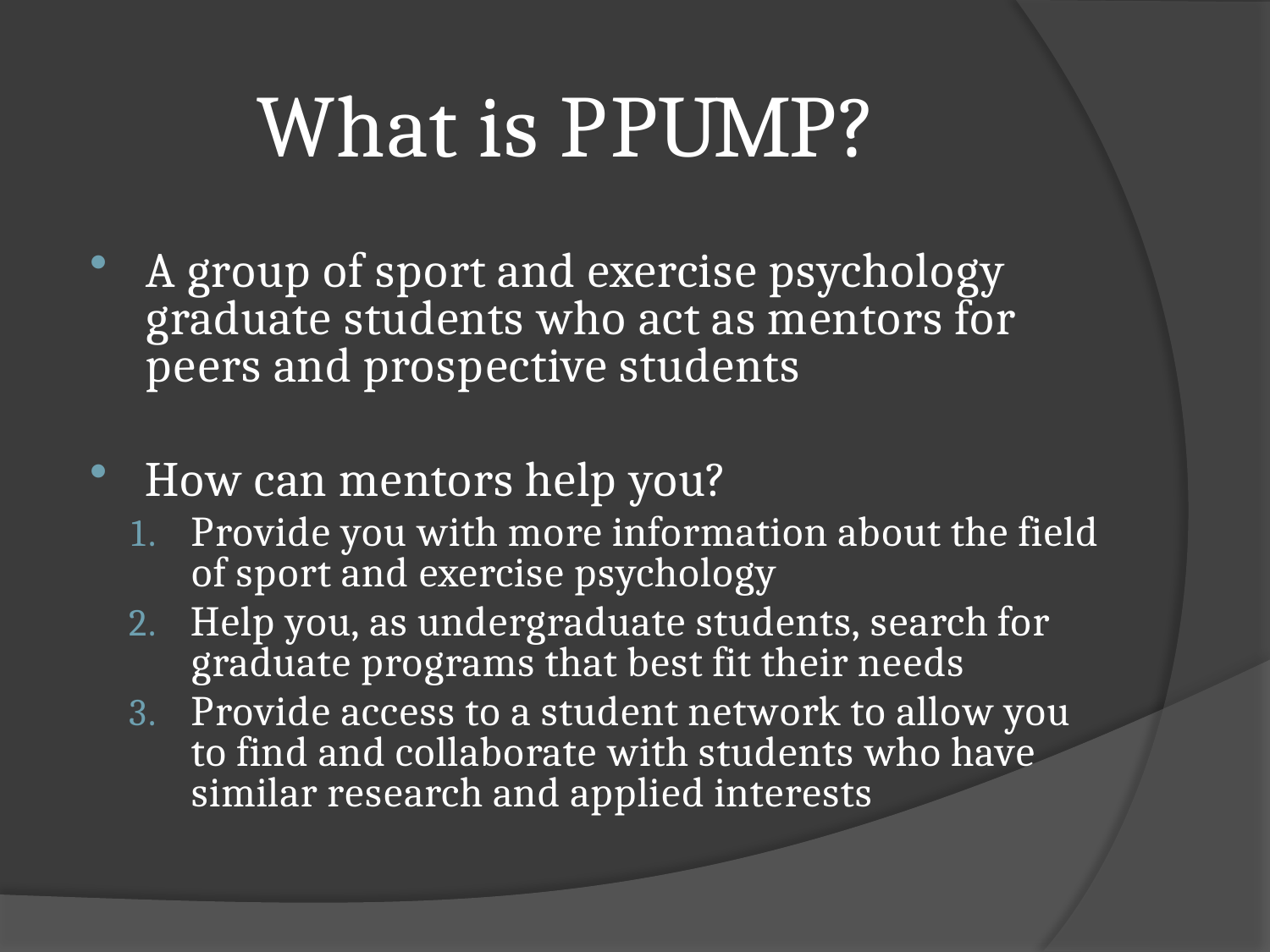

# What is PPUMP?
A group of sport and exercise psychology graduate students who act as mentors for peers and prospective students

How can mentors help you?
Provide you with more information about the field of sport and exercise psychology
Help you, as undergraduate students, search for graduate programs that best fit their needs
Provide access to a student network to allow you to find and collaborate with students who have similar research and applied interests